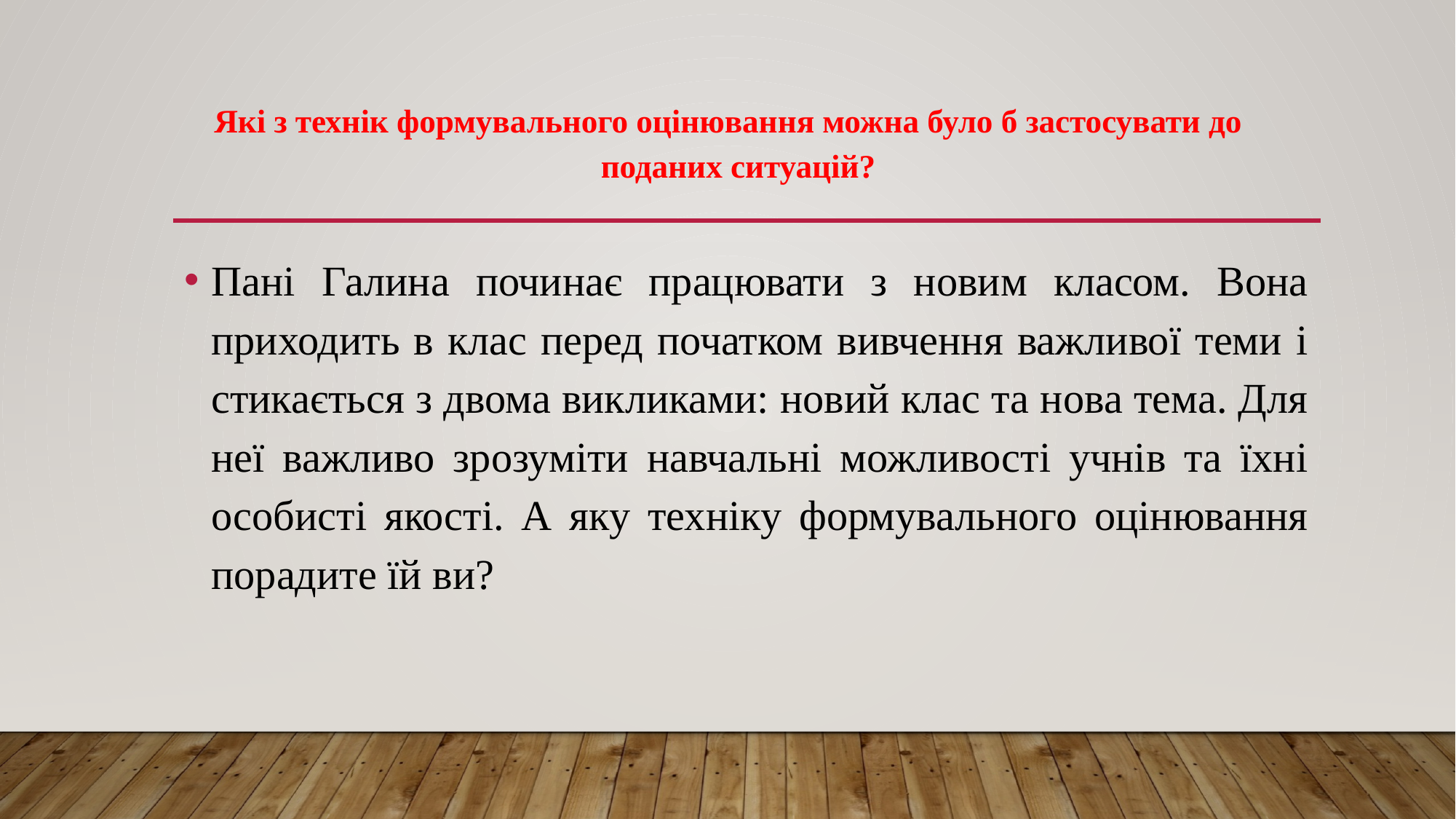

# Які з технік формувального оцінювання можна було б застосувати до поданих ситуацій?
Пані Галина починає працювати з новим класом. Вона приходить в клас перед початком вивчення важливої теми і стикається з двома викликами: новий клас та нова тема. Для неї важливо зрозуміти навчальні можливості учнів та їхні особисті якості. А яку техніку формувального оцінювання порадите їй ви?